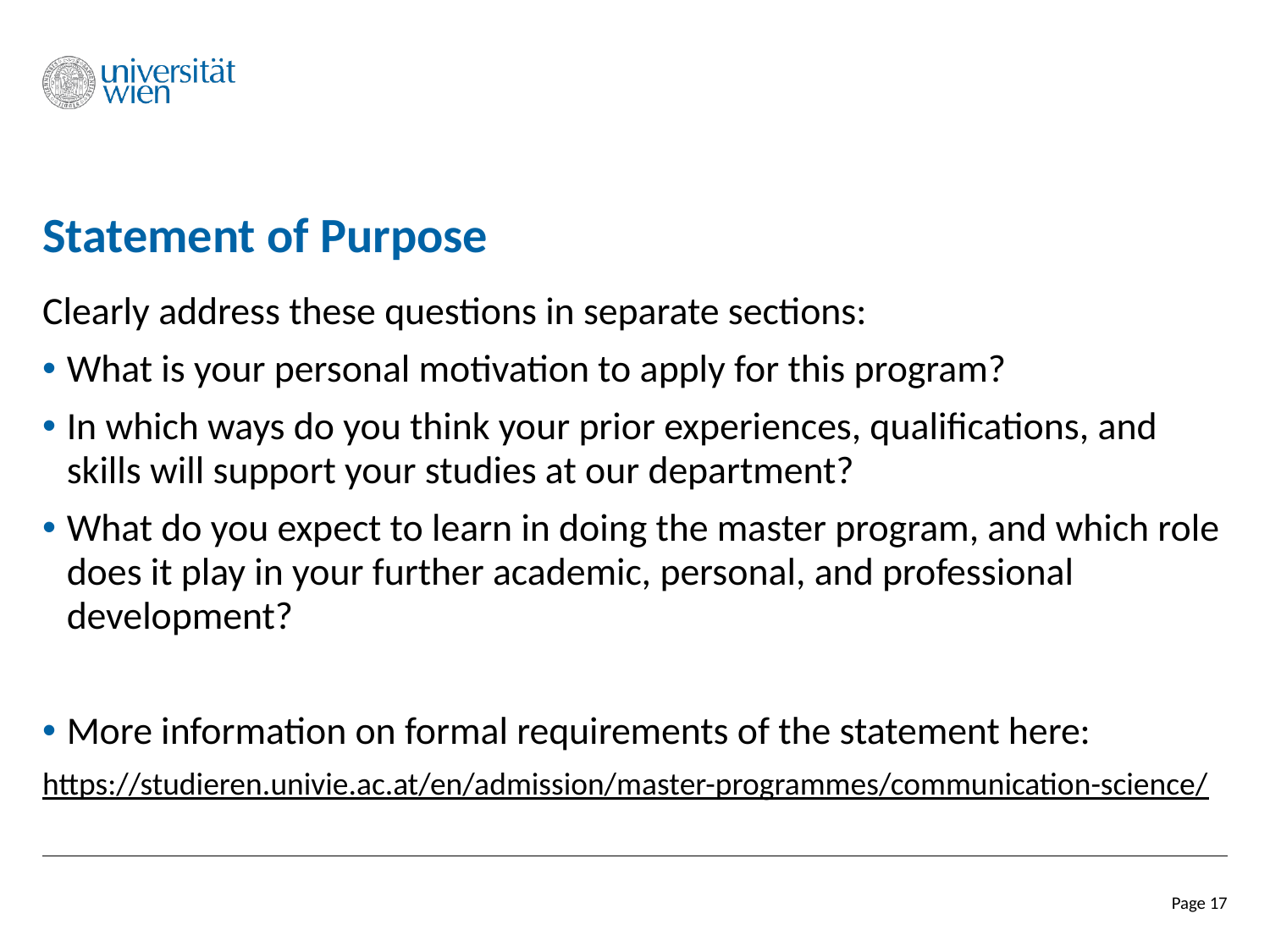

# Statement of Purpose
Clearly address these questions in separate sections:
What is your personal motivation to apply for this program?
In which ways do you think your prior experiences, qualifications, and skills will support your studies at our department?
What do you expect to learn in doing the master program, and which role does it play in your further academic, personal, and professional development?

More information on formal requirements of the statement here:
https://studieren.univie.ac.at/en/admission/master-programmes/communication-science/

Page 17